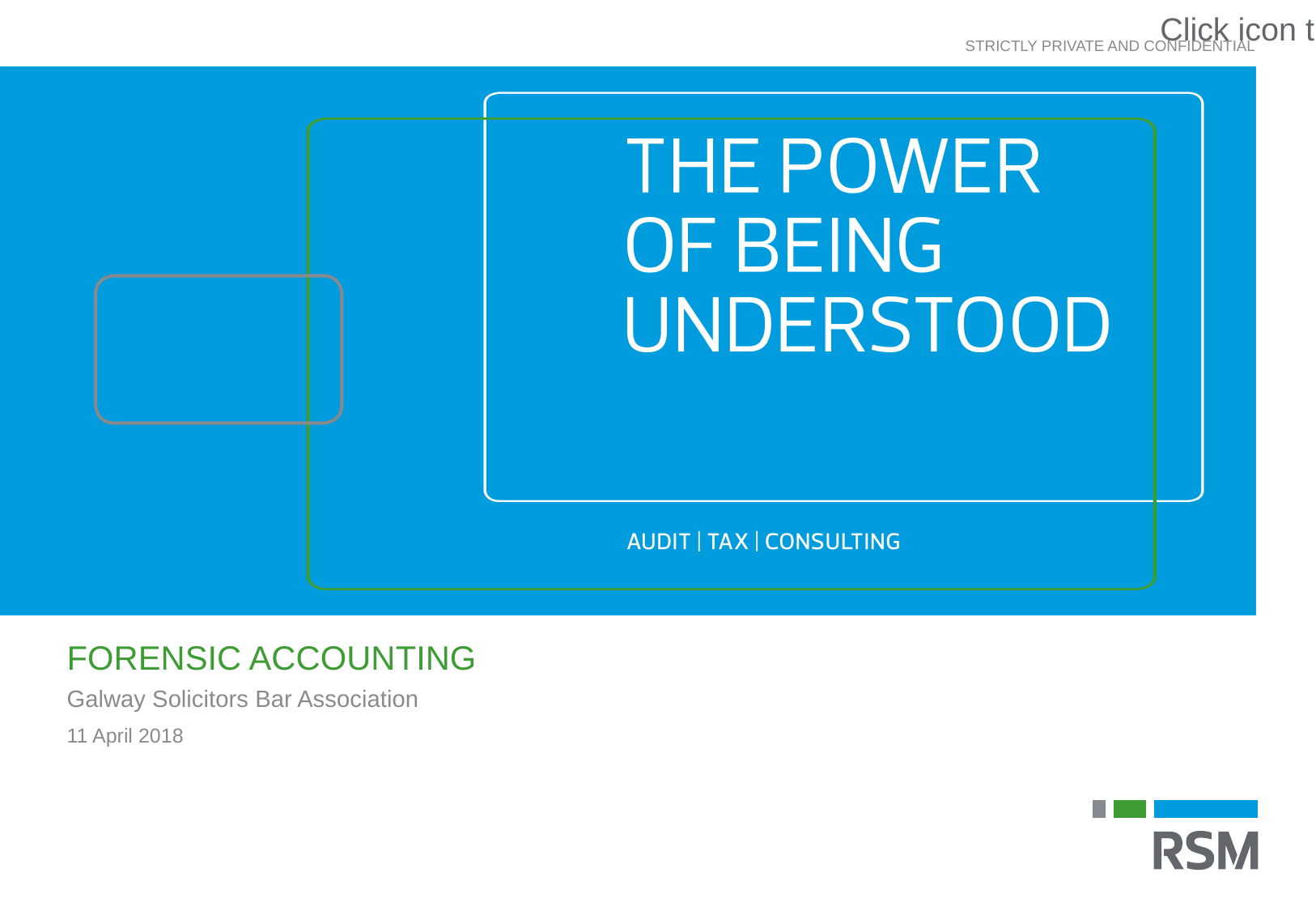

RSM Ireland

STRICTLY PRIVATE AND CONFIDENTIAL
# Forensic Accounting
Galway Solicitors Bar Association
11 April 2018